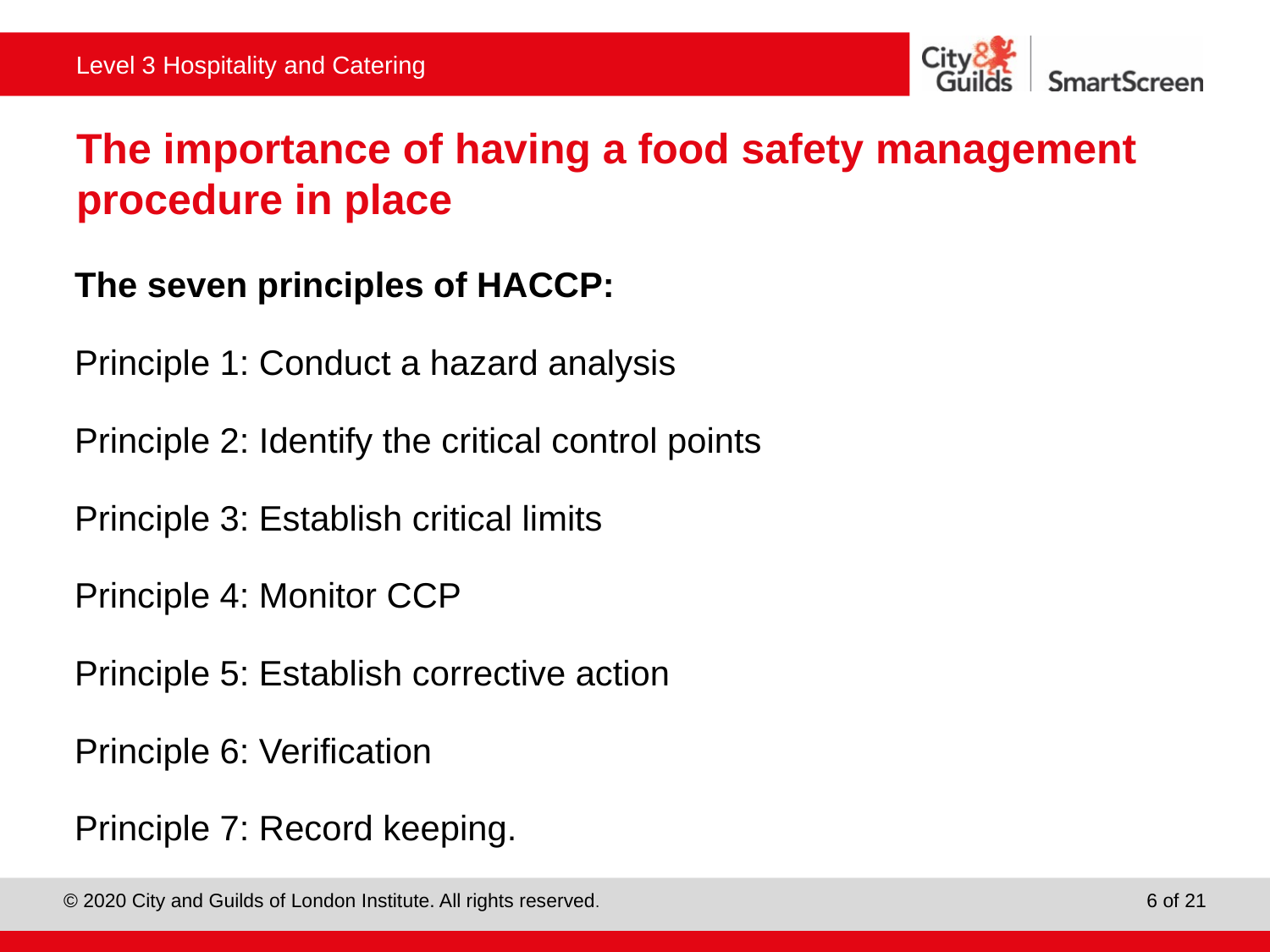

# The importance of having a food safety management procedure in place
The seven principles of HACCP:
Principle 1: Conduct a hazard analysis
Principle 2: Identify the critical control points
Principle 3: Establish critical limits
Principle 4: Monitor CCP
Principle 5: Establish corrective action
Principle 6: Verification
Principle 7: Record keeping.